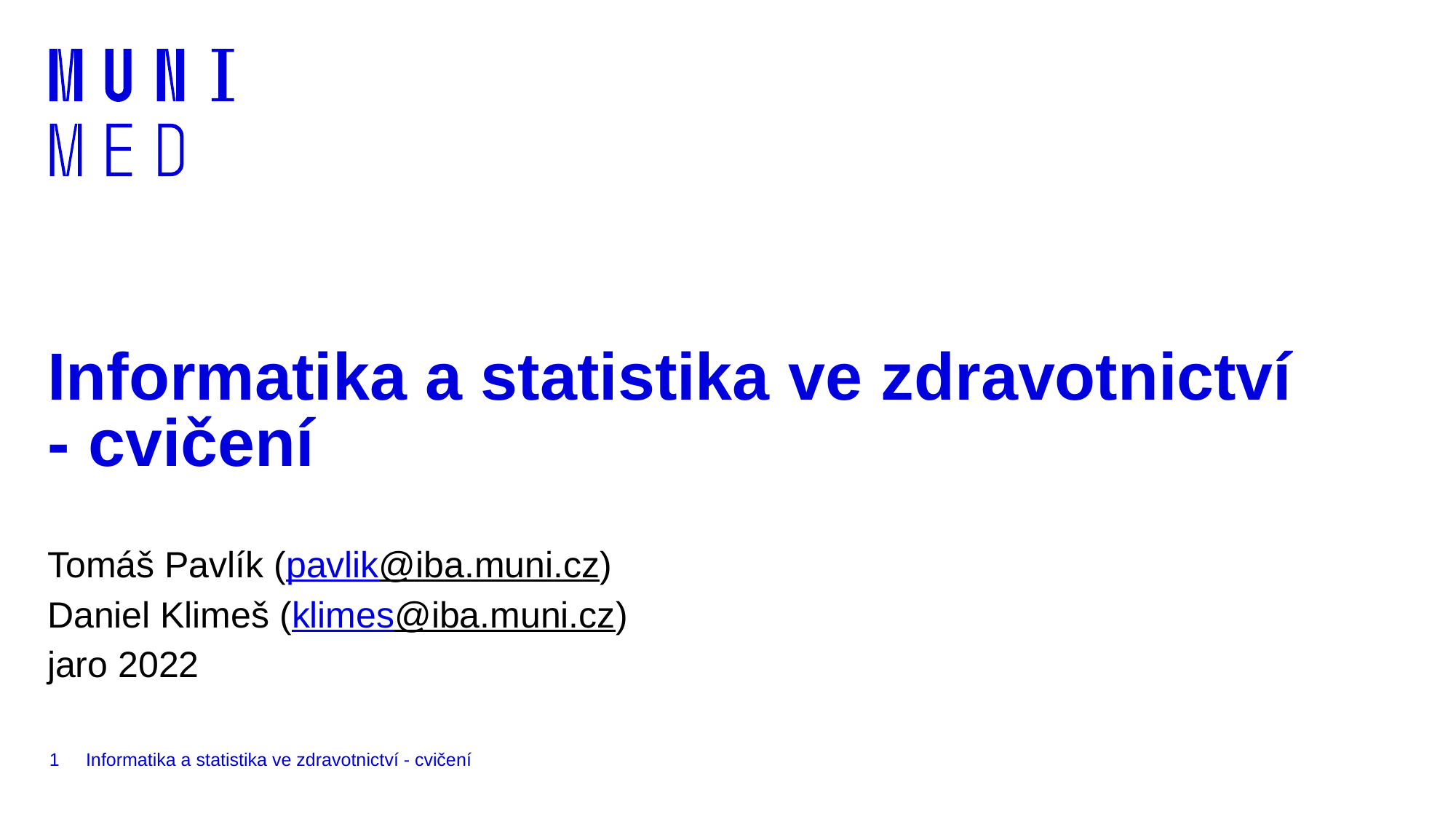

# Informatika a statistika ve zdravotnictví - cvičení

Tomáš Pavlík (pavlik@iba.muni.cz)
Daniel Klimeš (klimes@iba.muni.cz)
jaro 2022
1
Informatika a statistika ve zdravotnictví - cvičení